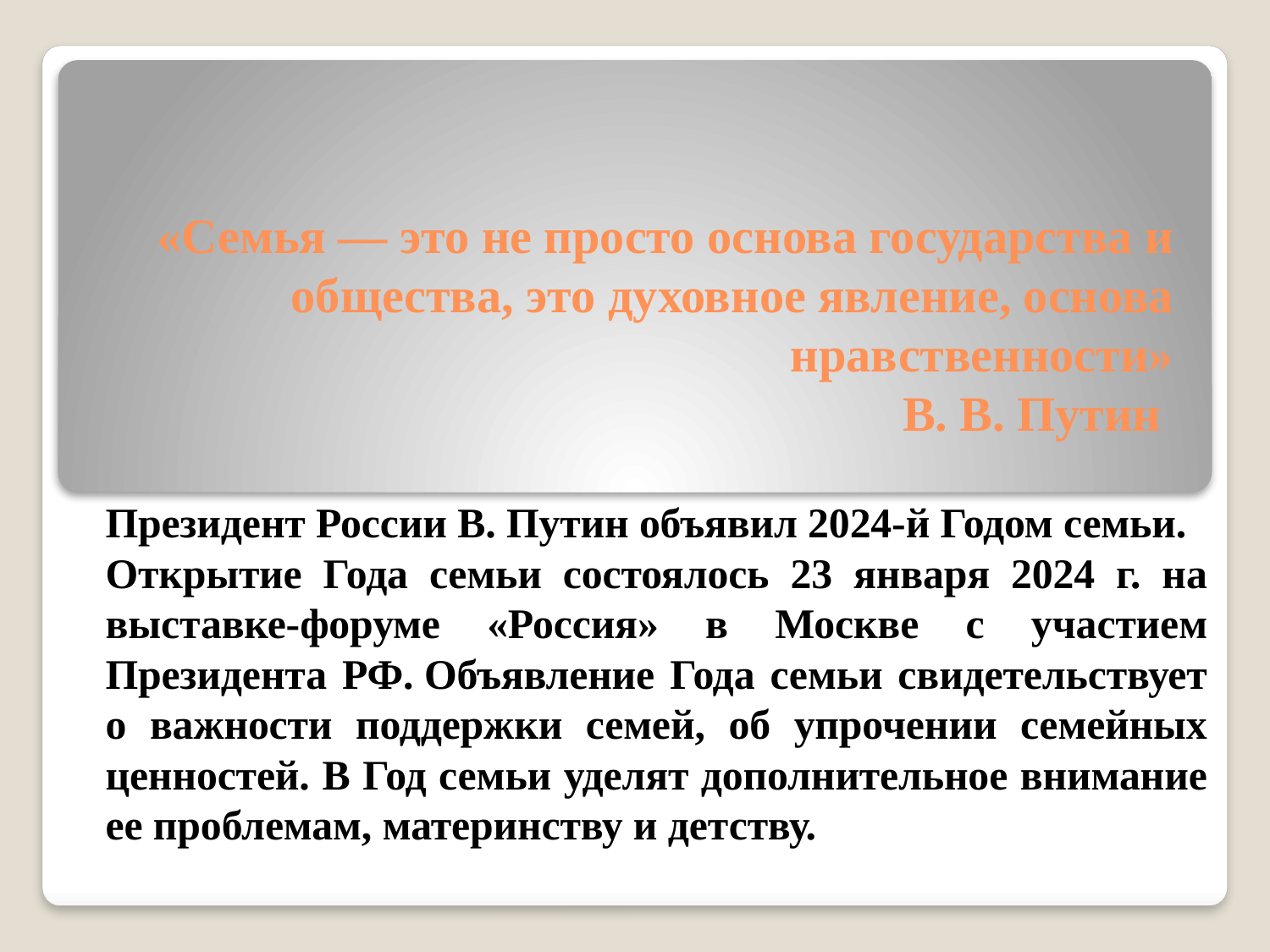

# «Семья — это не просто основа государства и общества, это духовное явление, основа нравственности» В. В. Путин
Президент России В. Путин объявил 2024-й Годом семьи.
Открытие Года семьи состоялось 23 января 2024 г. на выставке-форуме «Россия» в Москве с участием Президента РФ. Объявление Года семьи свидетельствует о важности поддержки семей, об упрочении семейных ценностей. В Год семьи уделят дополнительное внимание ее проблемам, материнству и детству.